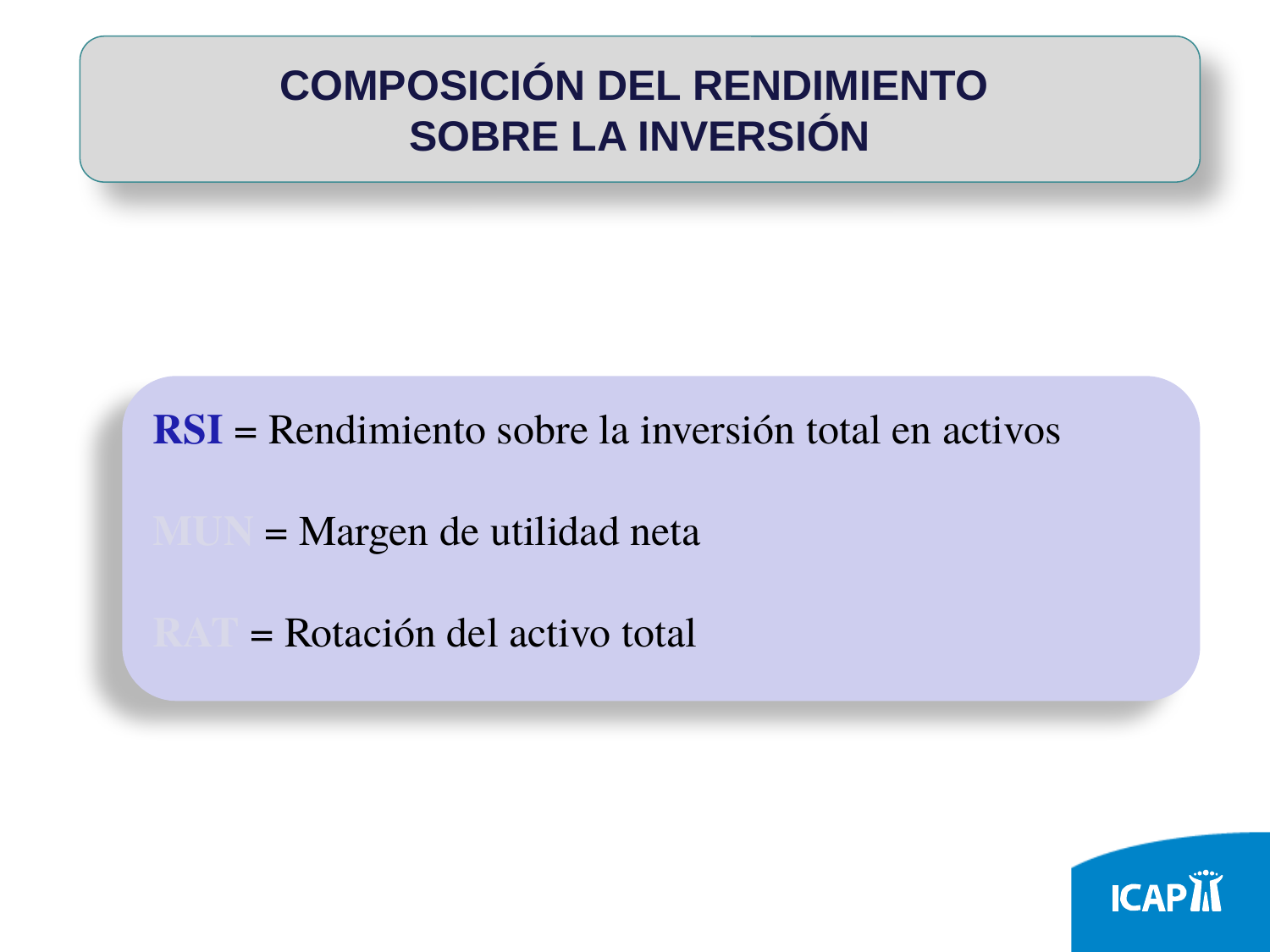

COMPOSICIÓN DEL RENDIMIENTO
SOBRE LA INVERSIÓN
RSI = Rendimiento sobre la inversión total en activos

MUN = Margen de utilidad neta

RAT = Rotación del activo total